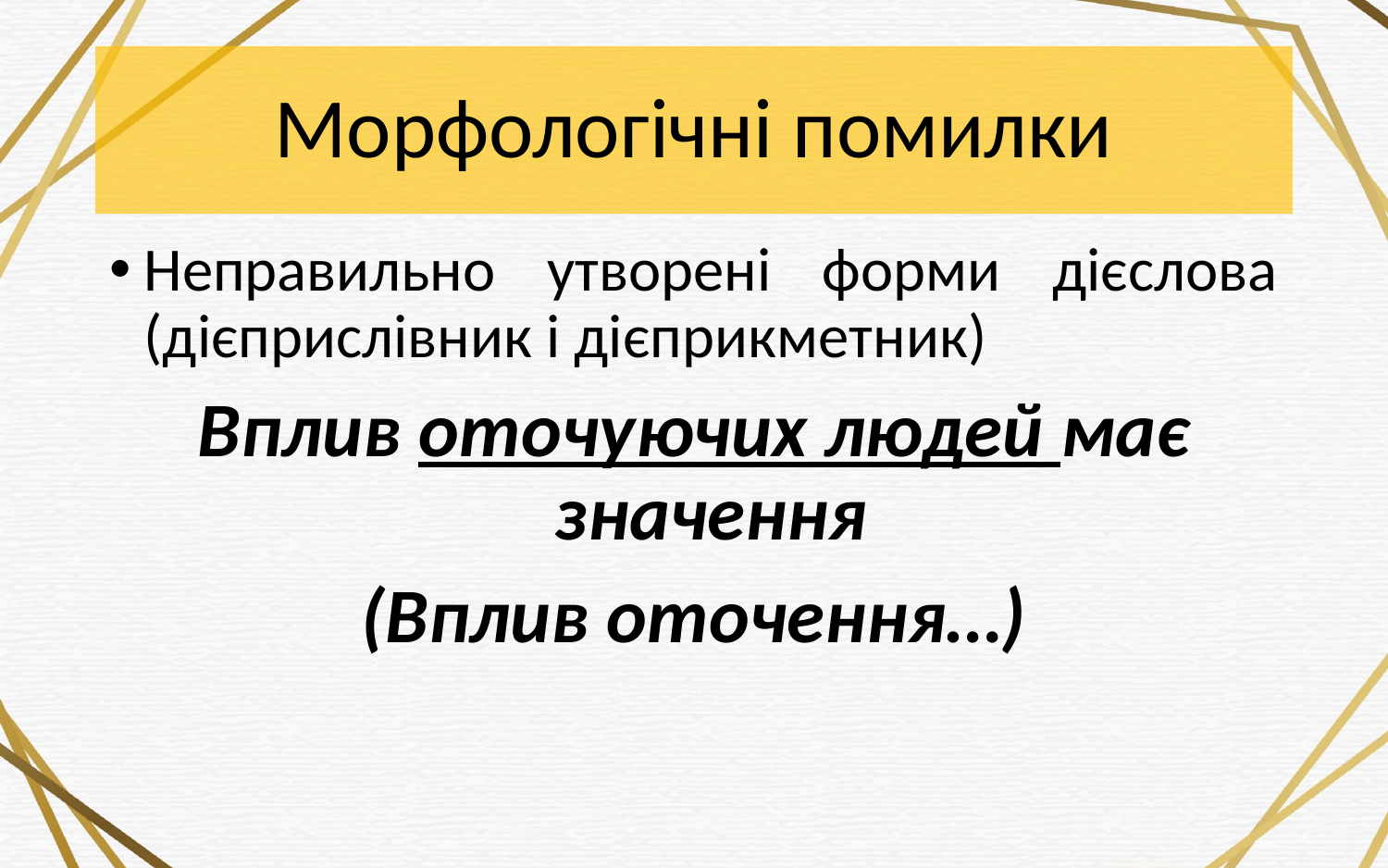

# Морфологічні помилки
Неправильно утворені форми дієслова (дієприслівник і дієприкметник)
Вплив оточуючих людей має значення
(Вплив оточення…)